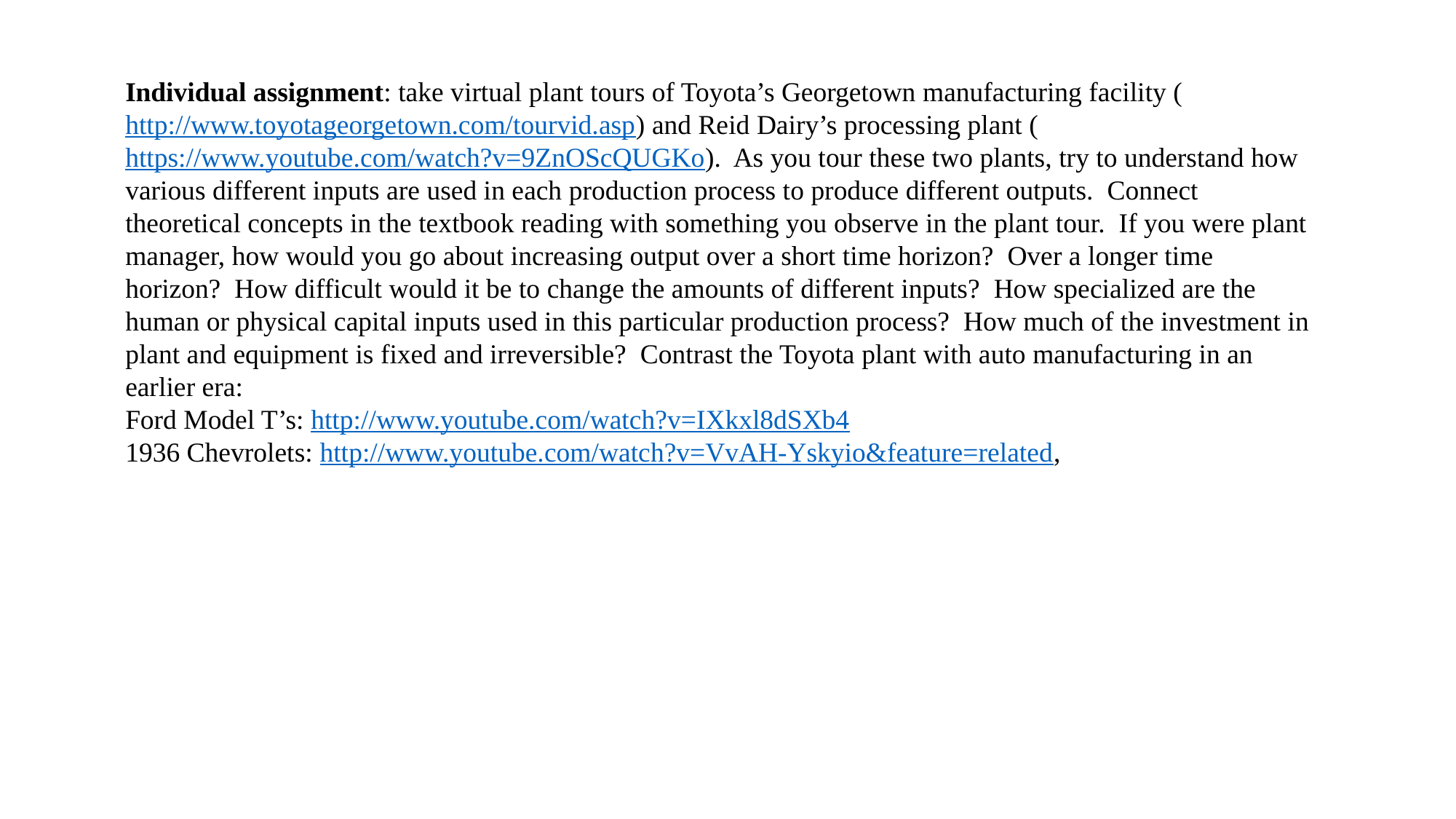

Individual assignment: take virtual plant tours of Toyota’s Georgetown manufacturing facility (http://www.toyotageorgetown.com/tourvid.asp) and Reid Dairy’s processing plant (https://www.youtube.com/watch?v=9ZnOScQUGKo).  As you tour these two plants, try to understand how various different inputs are used in each production process to produce different outputs.  Connect theoretical concepts in the textbook reading with something you observe in the plant tour.  If you were plant manager, how would you go about increasing output over a short time horizon?  Over a longer time horizon?  How difficult would it be to change the amounts of different inputs?  How specialized are the human or physical capital inputs used in this particular production process?  How much of the investment in plant and equipment is fixed and irreversible?  Contrast the Toyota plant with auto manufacturing in an earlier era:
Ford Model T’s: http://www.youtube.com/watch?v=IXkxl8dSXb4
1936 Chevrolets: http://www.youtube.com/watch?v=VvAH-Yskyio&feature=related,